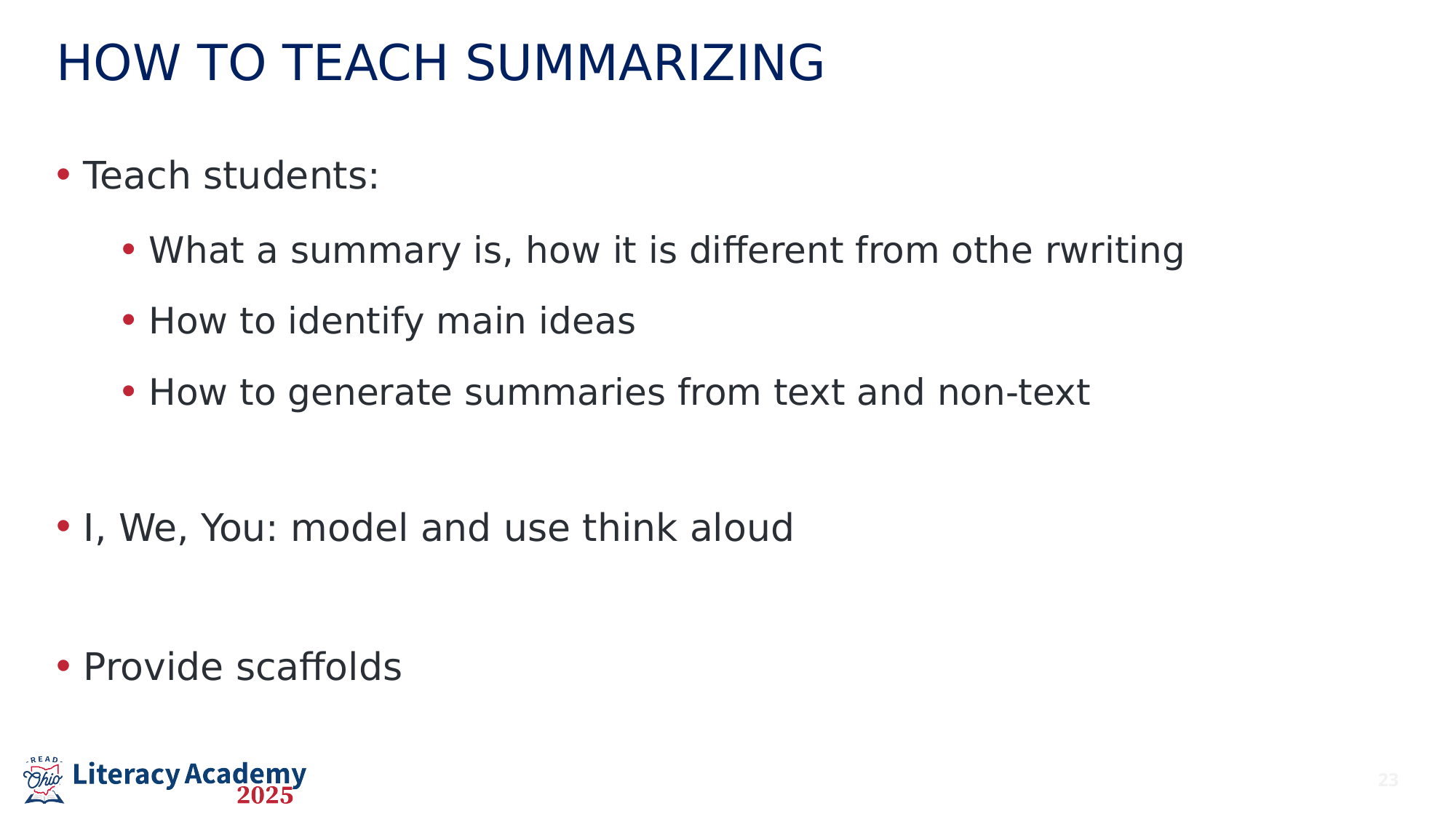

# How to teach summarizing
Teach students:
What a summary is, how it is different from othe rwriting
How to identify main ideas
How to generate summaries from text and non-text

I, We, You: model and use think aloud

Provide scaffolds
23